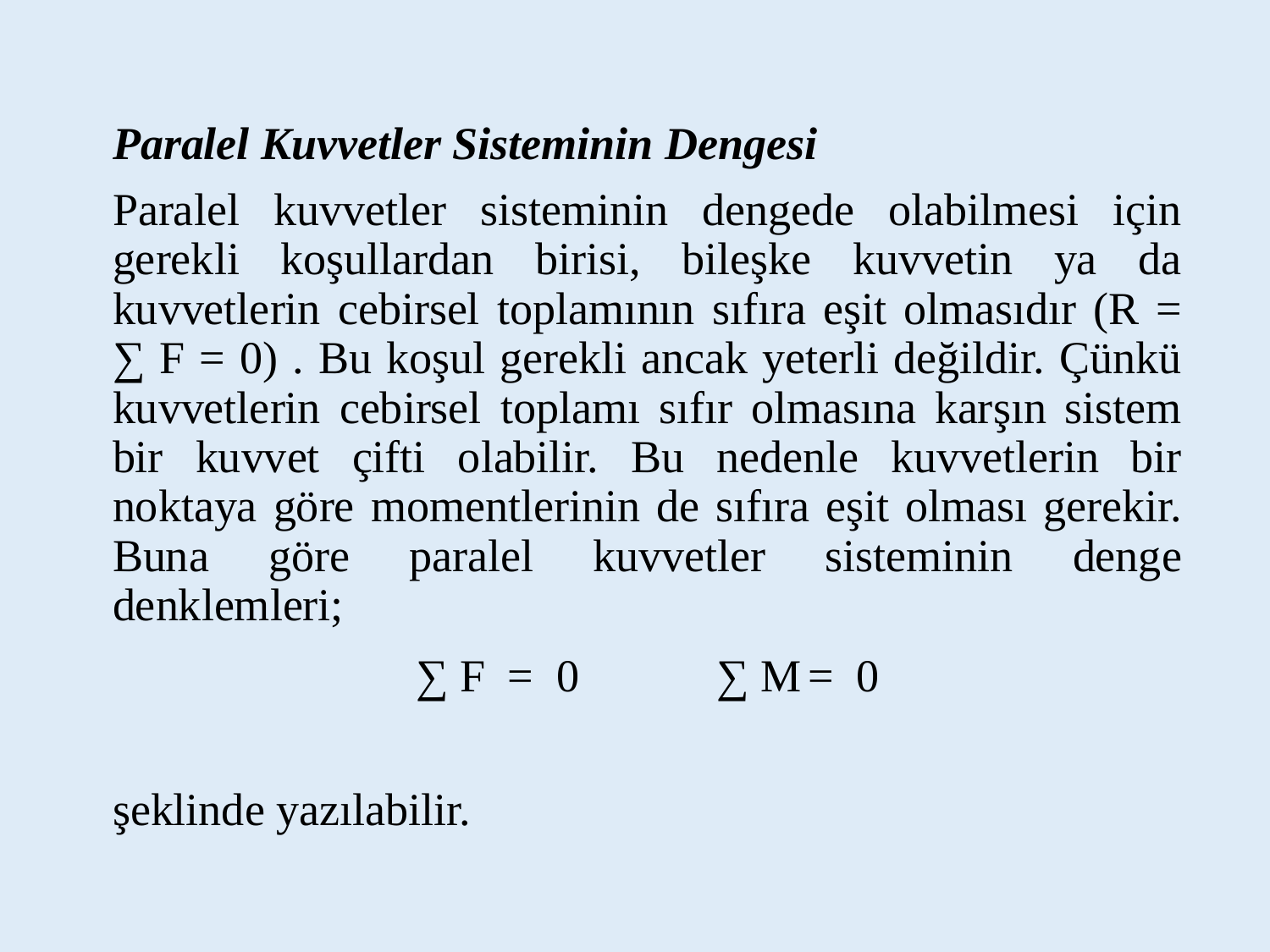

Paralel Kuvvetler Sisteminin Dengesi
Paralel kuvvetler sisteminin dengede olabilmesi için gerekli koşullardan birisi, bileşke kuvvetin ya da kuvvetlerin cebirsel toplamının sıfıra eşit olmasıdır (R = ∑ F = 0) . Bu koşul gerekli ancak yeterli değildir. Çünkü kuvvetlerin cebirsel toplamı sıfır olmasına karşın sistem bir kuvvet çifti olabilir. Bu nedenle kuvvetlerin bir noktaya göre momentlerinin de sıfıra eşit olması gerekir. Buna göre paralel kuvvetler sisteminin denge denklemleri;
∑ F  =  0            ∑ M =  0

şeklinde yazılabilir.